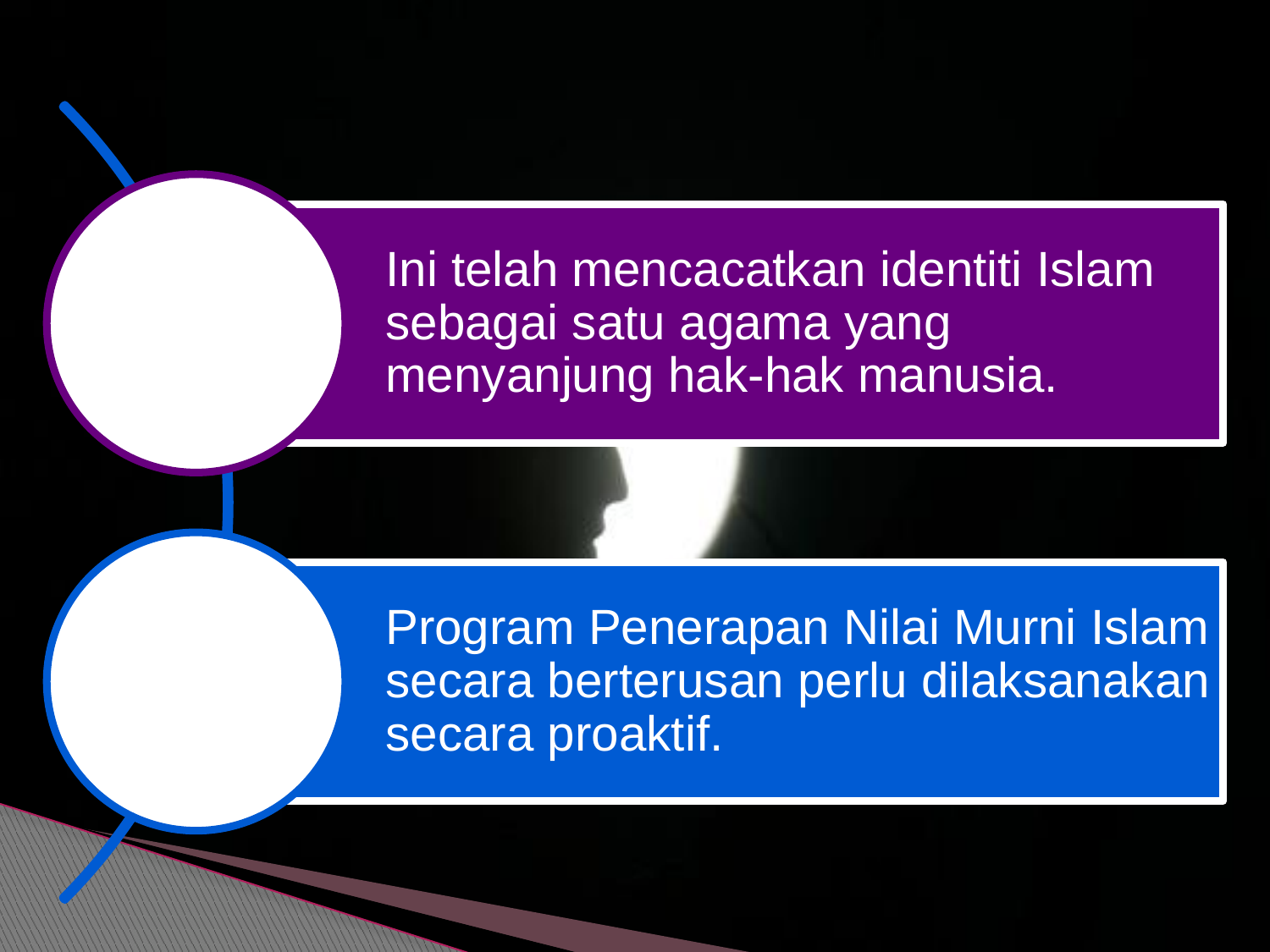

Ini telah mencacatkan identiti Islam sebagai satu agama yang menyanjung hak-hak manusia.
Program Penerapan Nilai Murni Islam secara berterusan perlu dilaksanakan secara proaktif.